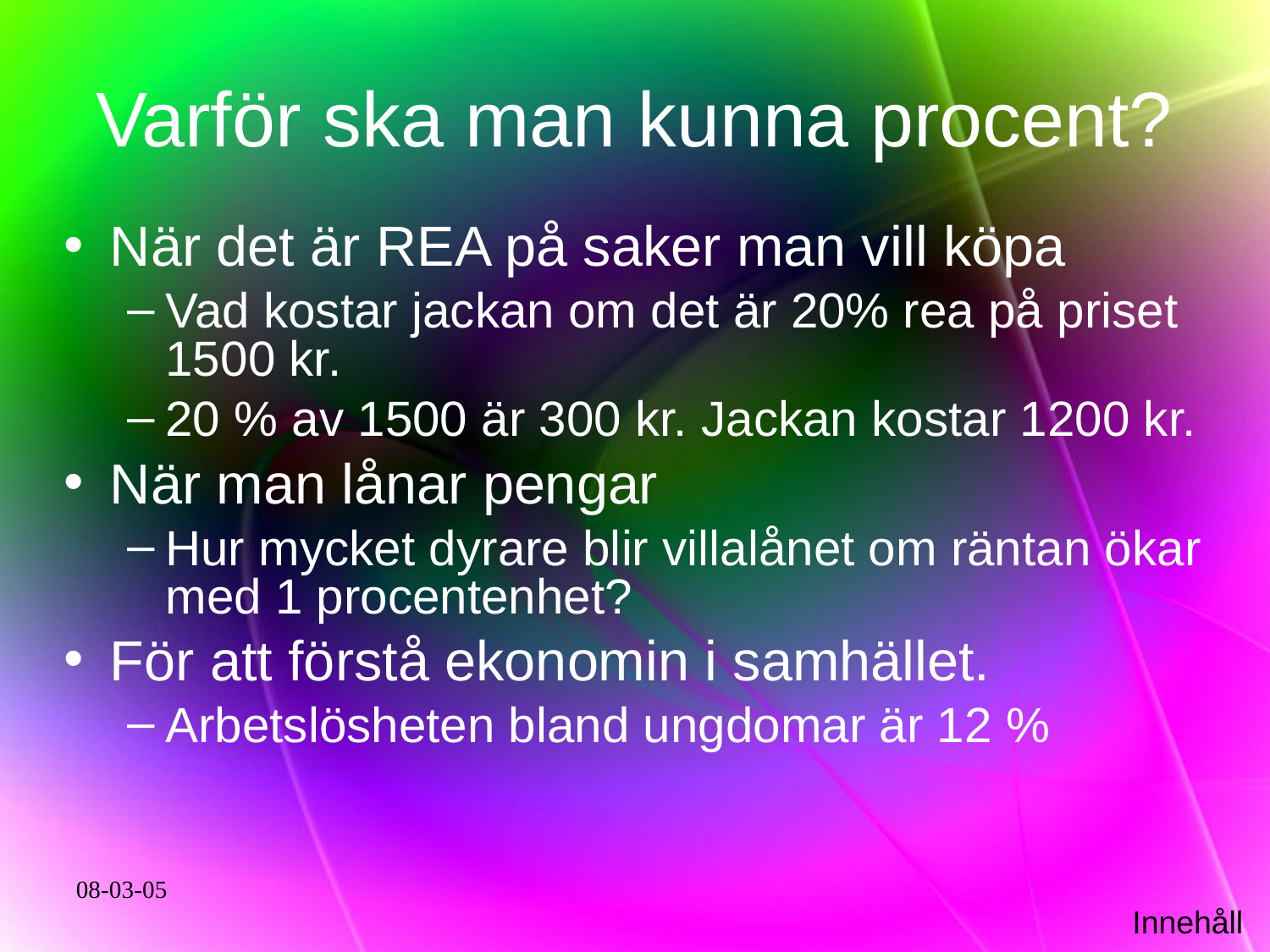

# Varför ska man kunna procent?
När det är REA på saker man vill köpa
Vad kostar jackan om det är 20% rea på priset 1500 kr.
20 % av 1500 är 300 kr. Jackan kostar 1200 kr.
När man lånar pengar
Hur mycket dyrare blir villalånet om räntan ökar med 1 procentenhet?
För att förstå ekonomin i samhället.
Arbetslösheten bland ungdomar är 12 %
08-03-05